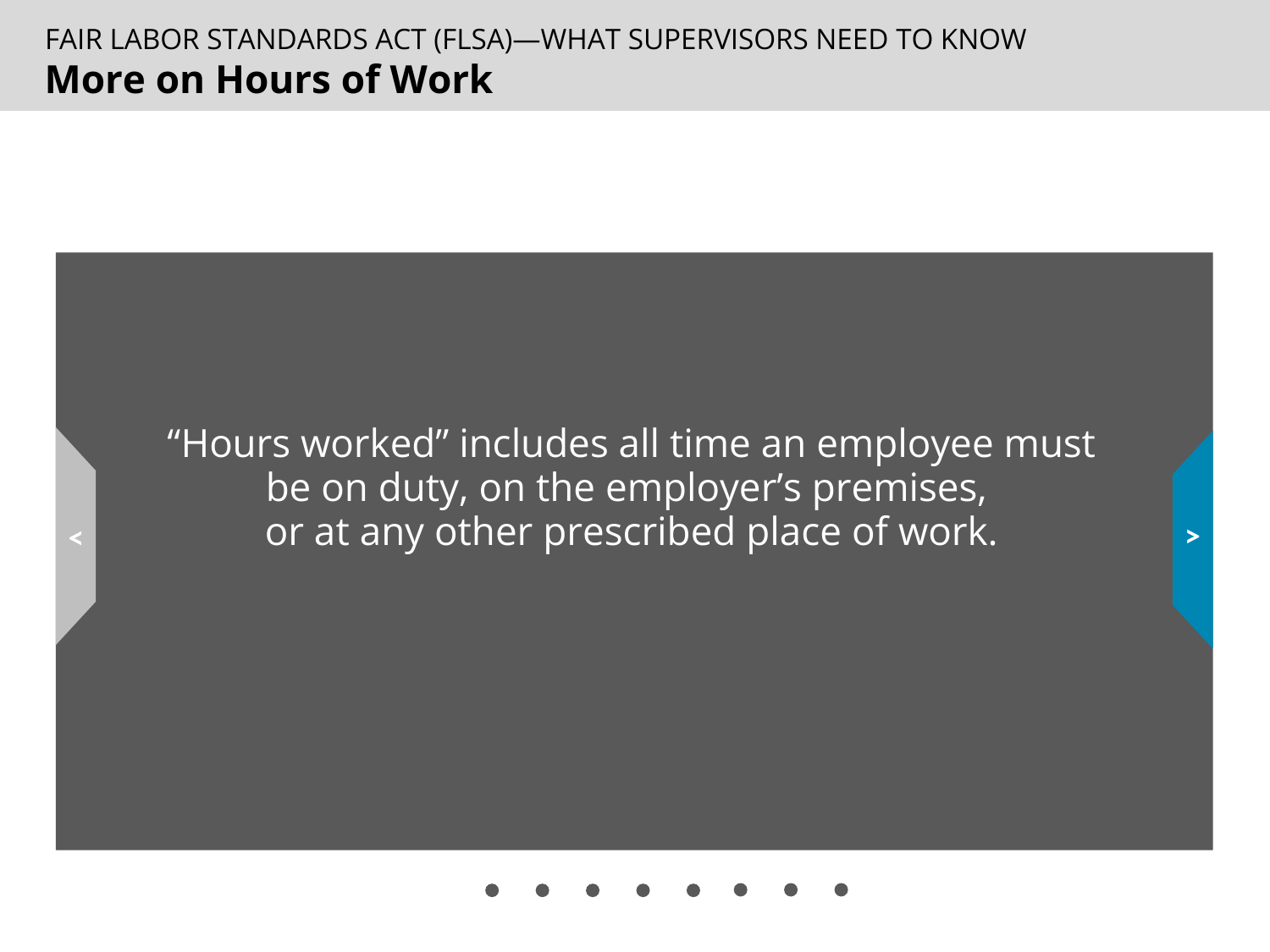

# More on Hours of Work

“Hours worked” includes all time an employee must be on duty, on the employer’s premises,
or at any other prescribed place of work.